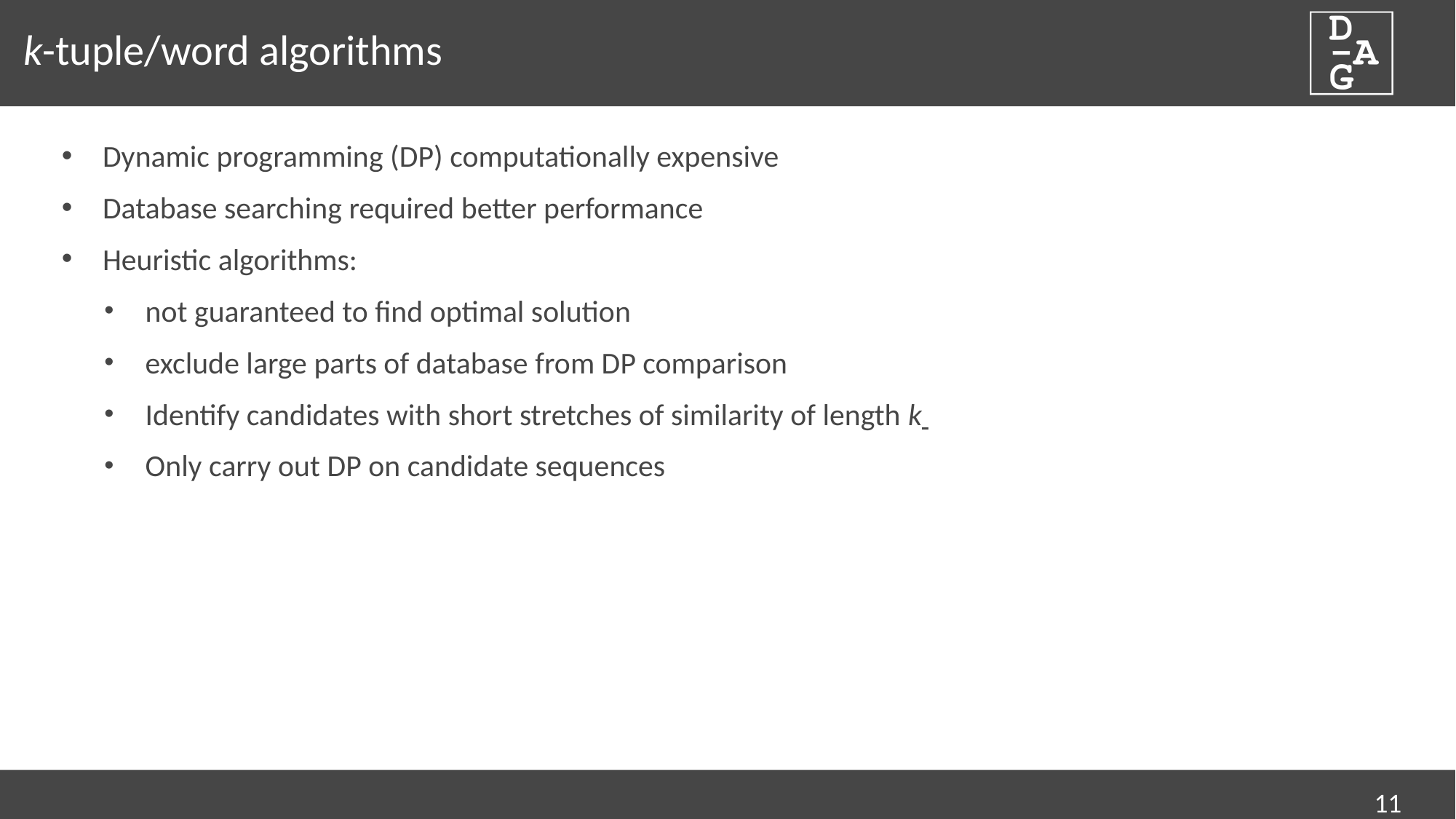

# k-tuple/word algorithms
Dynamic programming (DP) computationally expensive
Database searching required better performance
Heuristic algorithms:
not guaranteed to find optimal solution
exclude large parts of database from DP comparison
Identify candidates with short stretches of similarity of length k
Only carry out DP on candidate sequences
11